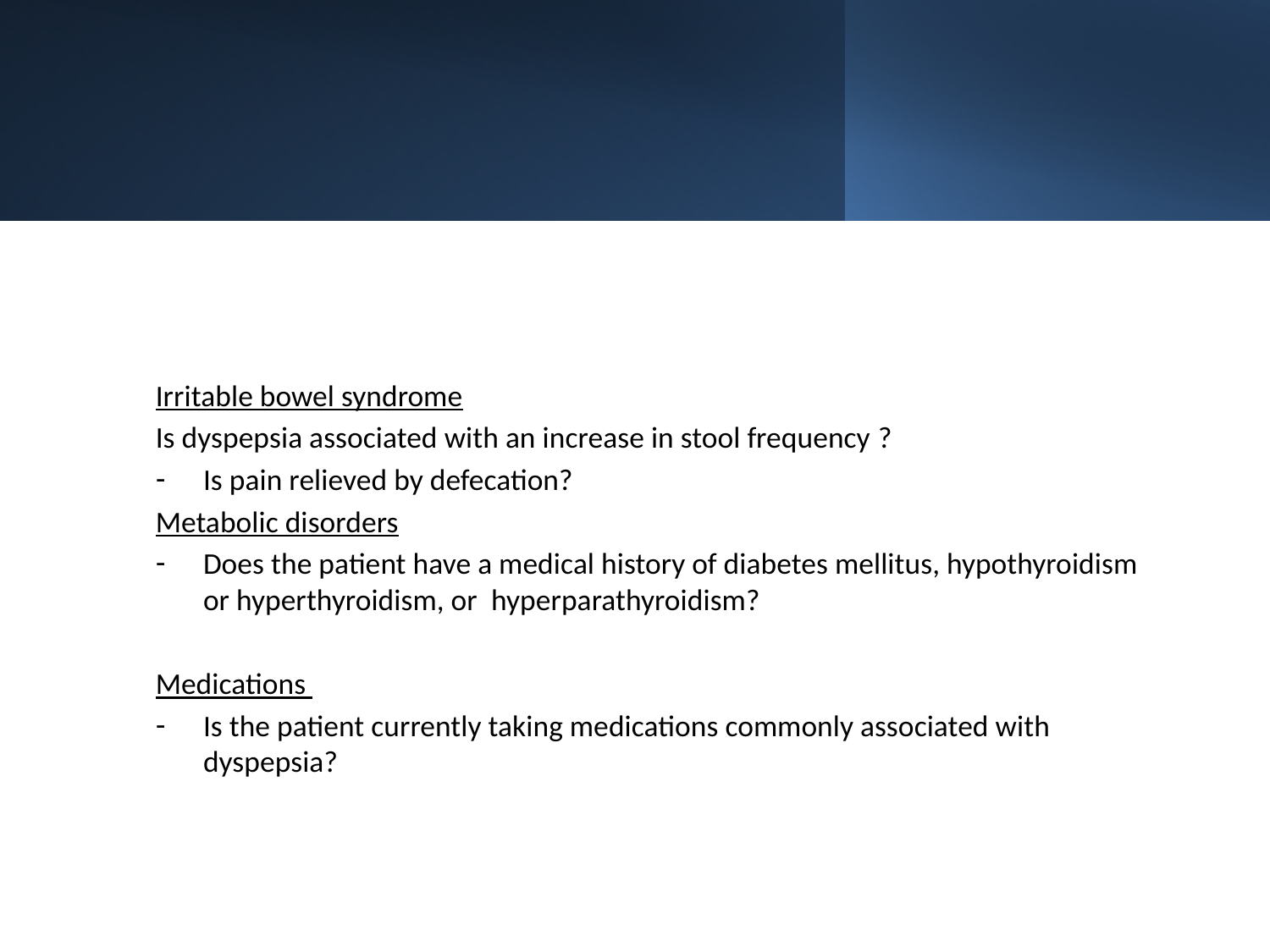

Irritable bowel syndrome
Is dyspepsia associated with an increase in stool frequency ?
Is pain relieved by defecation?
Metabolic disorders
Does the patient have a medical history of diabetes mellitus, hypothyroidism or hyperthyroidism, or  hyperparathyroidism?

Medications
Is the patient currently taking medications commonly associated with dyspepsia?